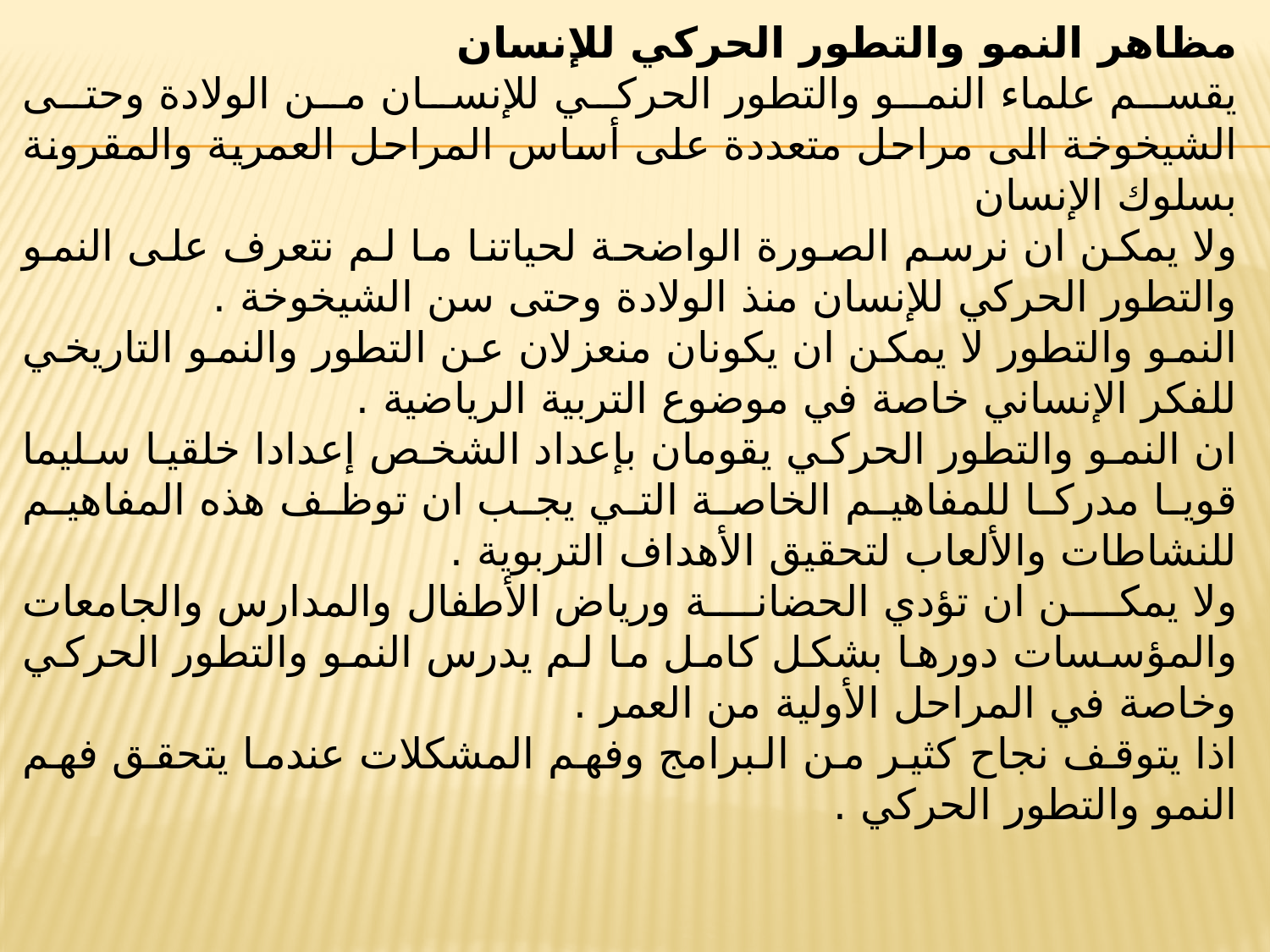

مظاهر النمو والتطور الحركي للإنسان
يقسم علماء النمو والتطور الحركي للإنسان من الولادة وحتى الشيخوخة الى مراحل متعددة على أساس المراحل العمرية والمقرونة بسلوك الإنسان
ولا يمكن ان نرسم الصورة الواضحة لحياتنا ما لم نتعرف على النمو والتطور الحركي للإنسان منذ الولادة وحتى سن الشيخوخة .
النمو والتطور لا يمكن ان يكونان منعزلان عن التطور والنمو التاريخي للفكر الإنساني خاصة في موضوع التربية الرياضية .
ان النمو والتطور الحركي يقومان بإعداد الشخص إعدادا خلقيا سليما قويا مدركا للمفاهيم الخاصة التي يجب ان توظف هذه المفاهيم للنشاطات والألعاب لتحقيق الأهداف التربوية .
ولا يمكن ان تؤدي الحضانة ورياض الأطفال والمدارس والجامعات والمؤسسات دورها بشكل كامل ما لم يدرس النمو والتطور الحركي وخاصة في المراحل الأولية من العمر .
اذا يتوقف نجاح كثير من البرامج وفهم المشكلات عندما يتحقق فهم النمو والتطور الحركي .